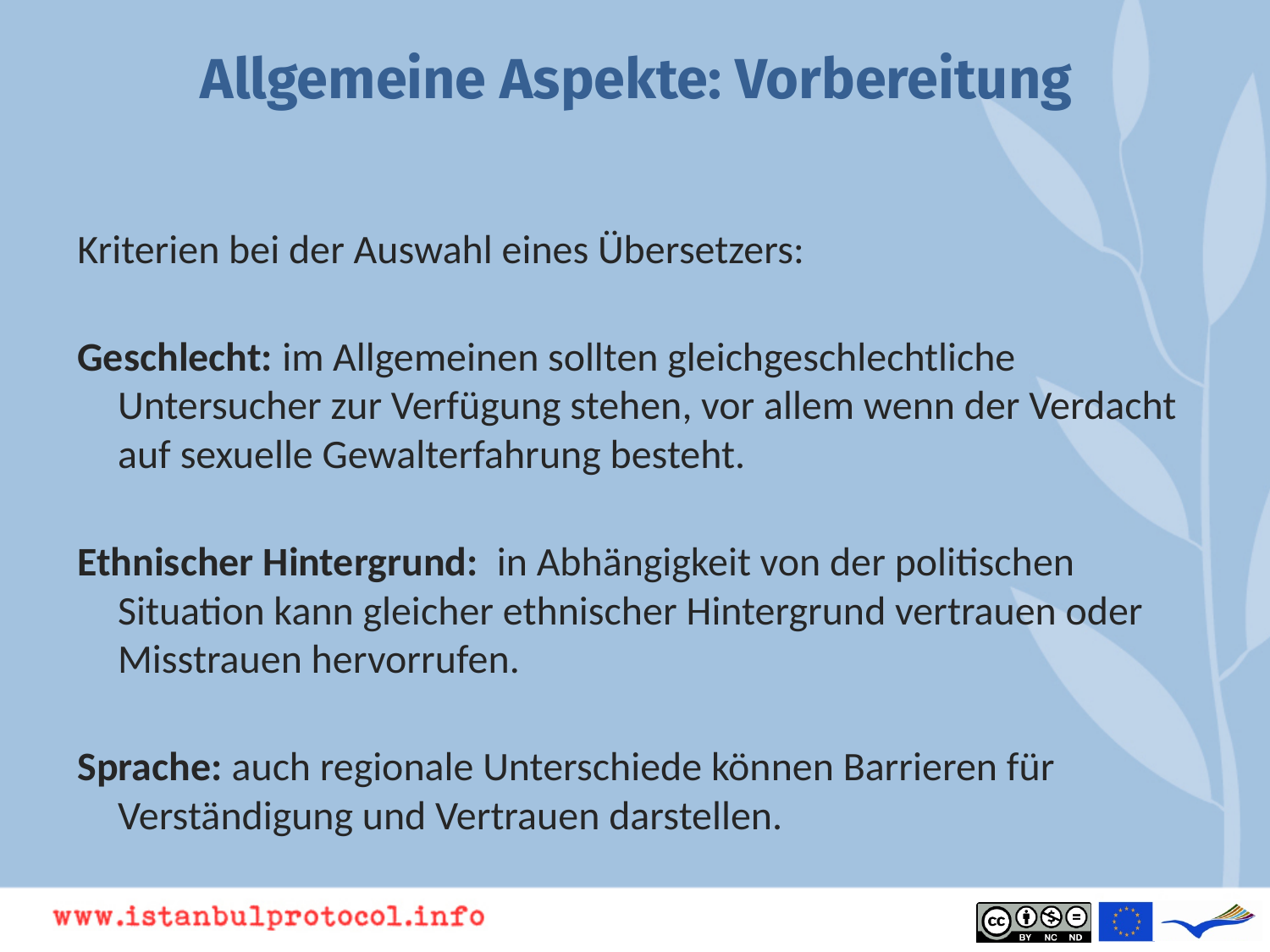

# Allgemeine Aspekte: Vorbereitung
Kriterien bei der Auswahl eines Übersetzers:
Geschlecht: im Allgemeinen sollten gleichgeschlechtliche Untersucher zur Verfügung stehen, vor allem wenn der Verdacht auf sexuelle Gewalterfahrung besteht.
Ethnischer Hintergrund:  in Abhängigkeit von der politischen Situation kann gleicher ethnischer Hintergrund vertrauen oder Misstrauen hervorrufen.
Sprache: auch regionale Unterschiede können Barrieren für Verständigung und Vertrauen darstellen.